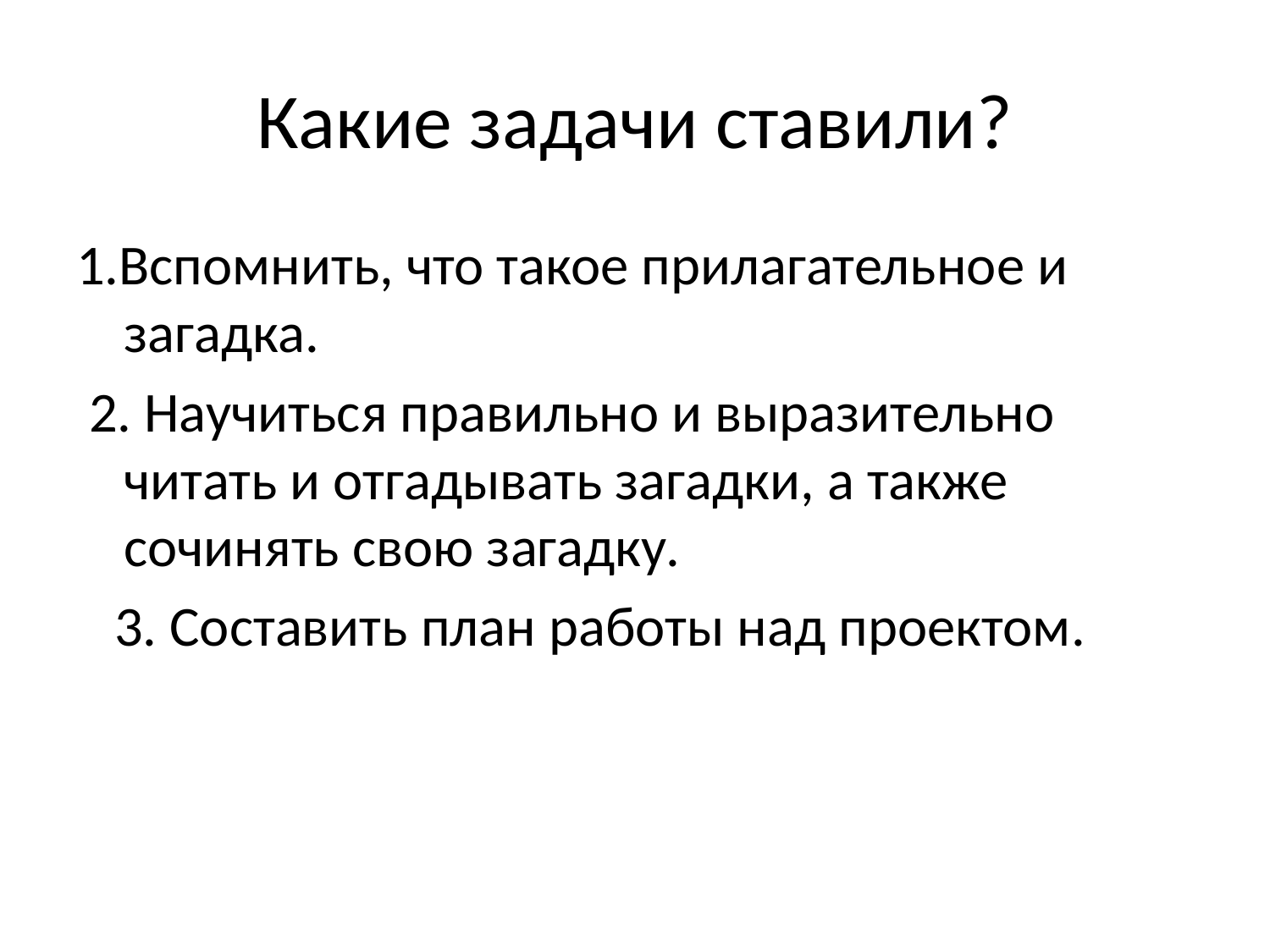

# Какие задачи ставили?
1.Вспомнить, что такое прилагательное и загадка.
 2. Научиться правильно и выразительно читать и отгадывать загадки, а также  сочинять свою загадку.
   3. Составить план работы над проектом.